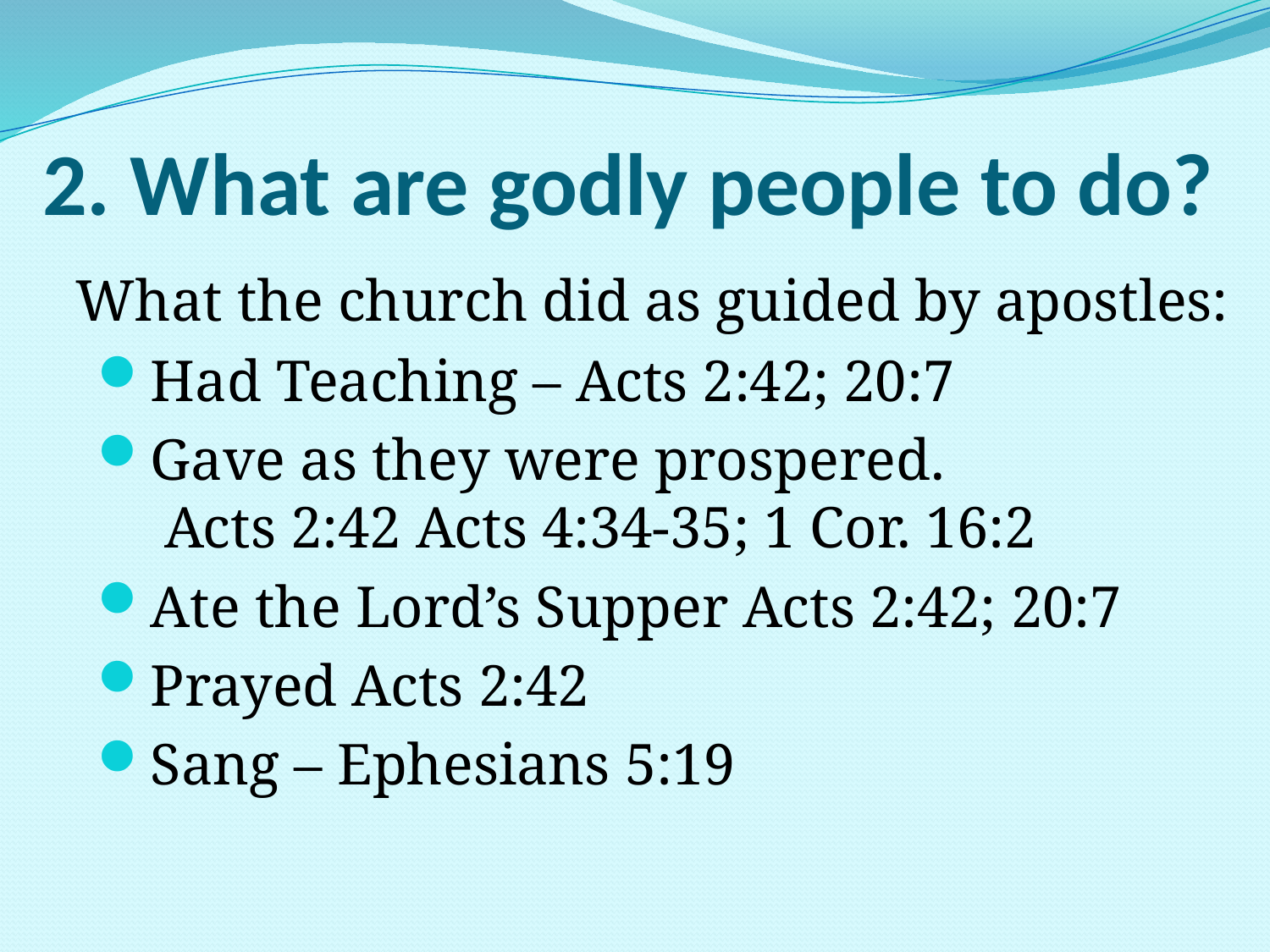

# 2. What are godly people to do?
What the church did as guided by apostles:
Had Teaching – Acts 2:42; 20:7
Gave as they were prospered.                        Acts 2:42 Acts 4:34-35; 1 Cor. 16:2
Ate the Lord’s Supper Acts 2:42; 20:7
Prayed Acts 2:42
Sang – Ephesians 5:19